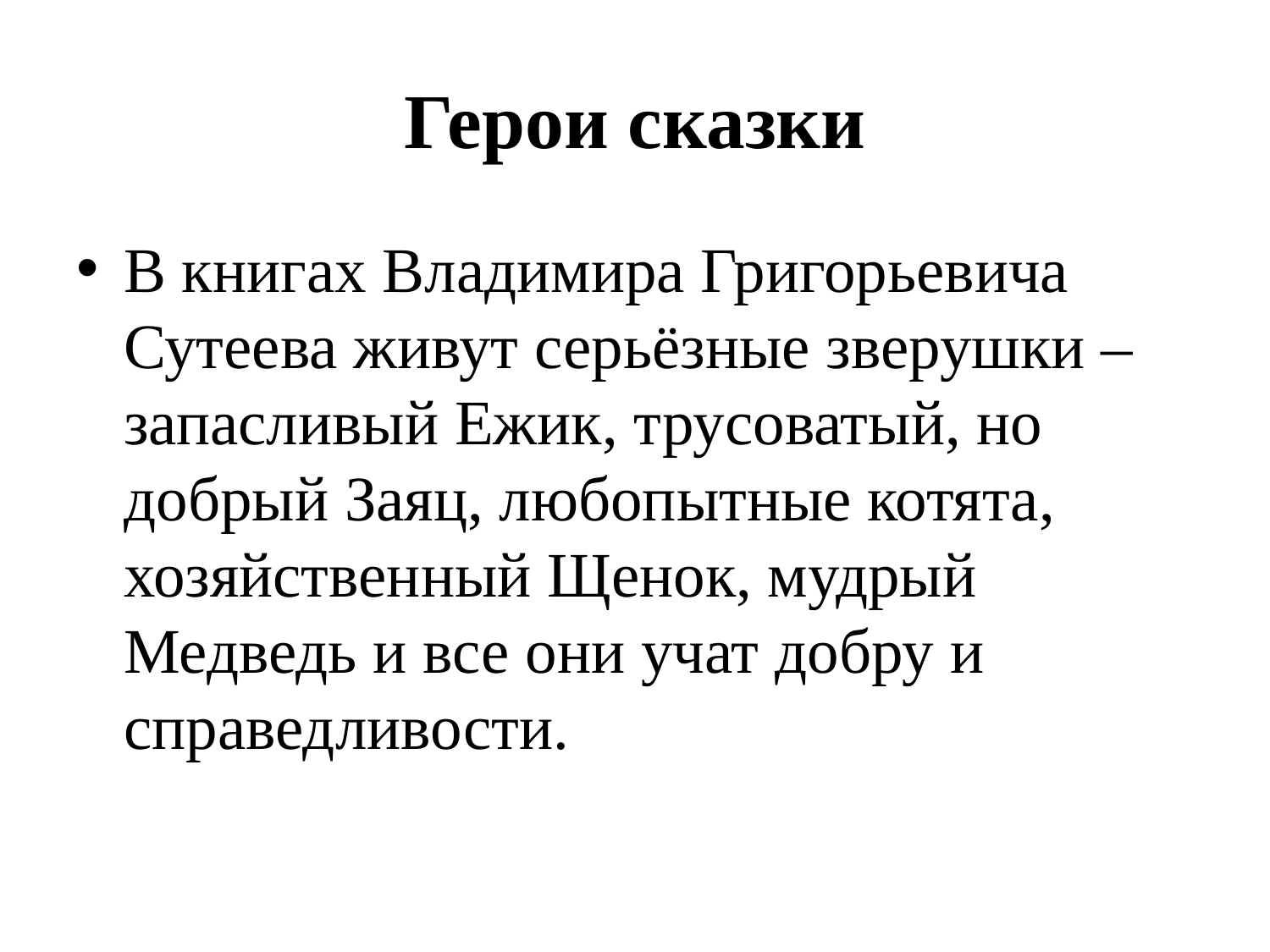

# Герои сказки
В книгах Владимира Григорьевича Сутеева живут серьёзные зверушки – запасливый Ежик, трусоватый, но добрый Заяц, любопытные котята, хозяйственный Щенок, мудрый Медведь и все они учат добру и справедливости.